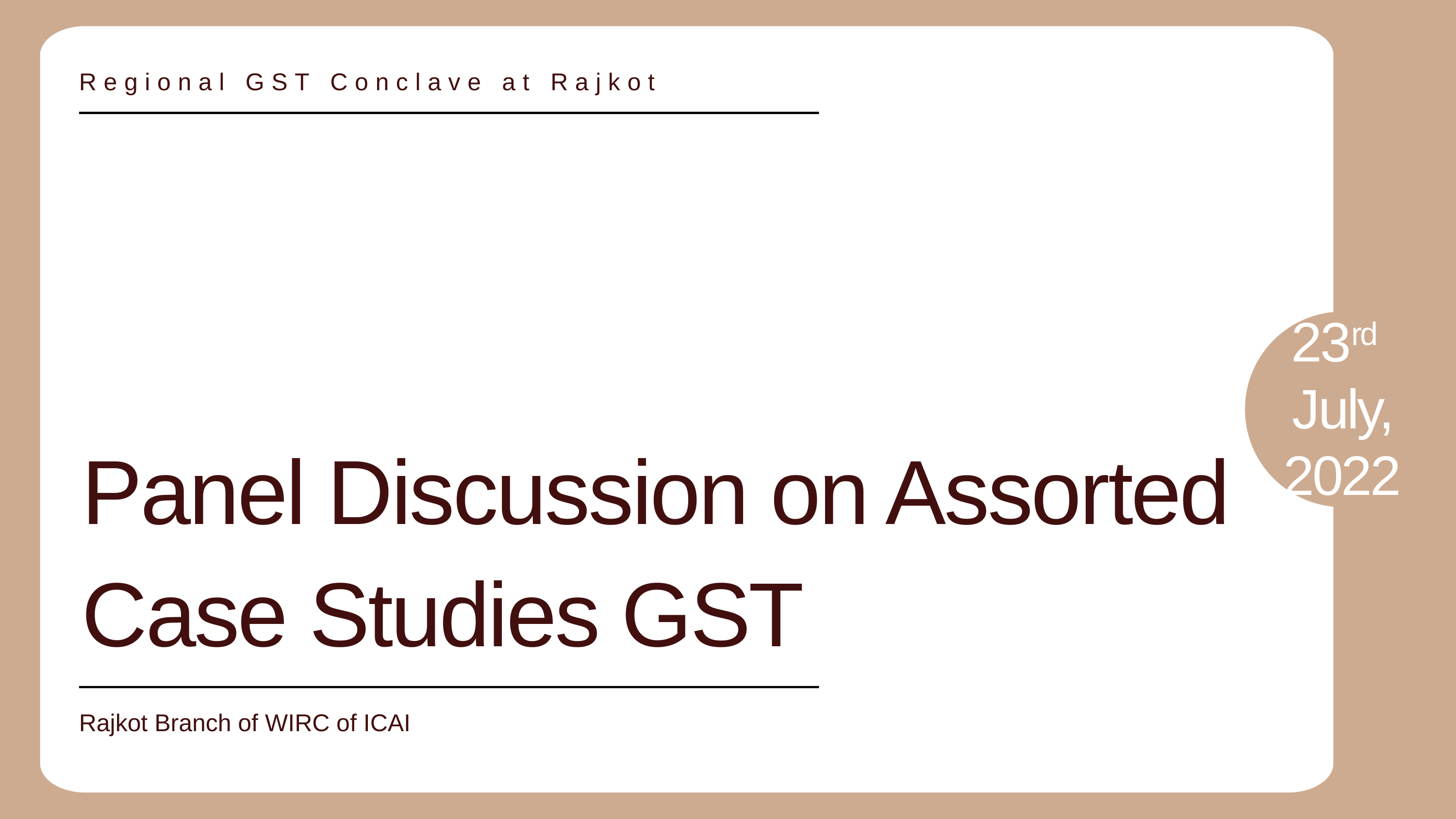

Regional GST Conclave at Rajkot

23rd
July, 2022

Panel Discussion on Assorted Case Studies GST

Rajkot Branch of WIRC of ICAI